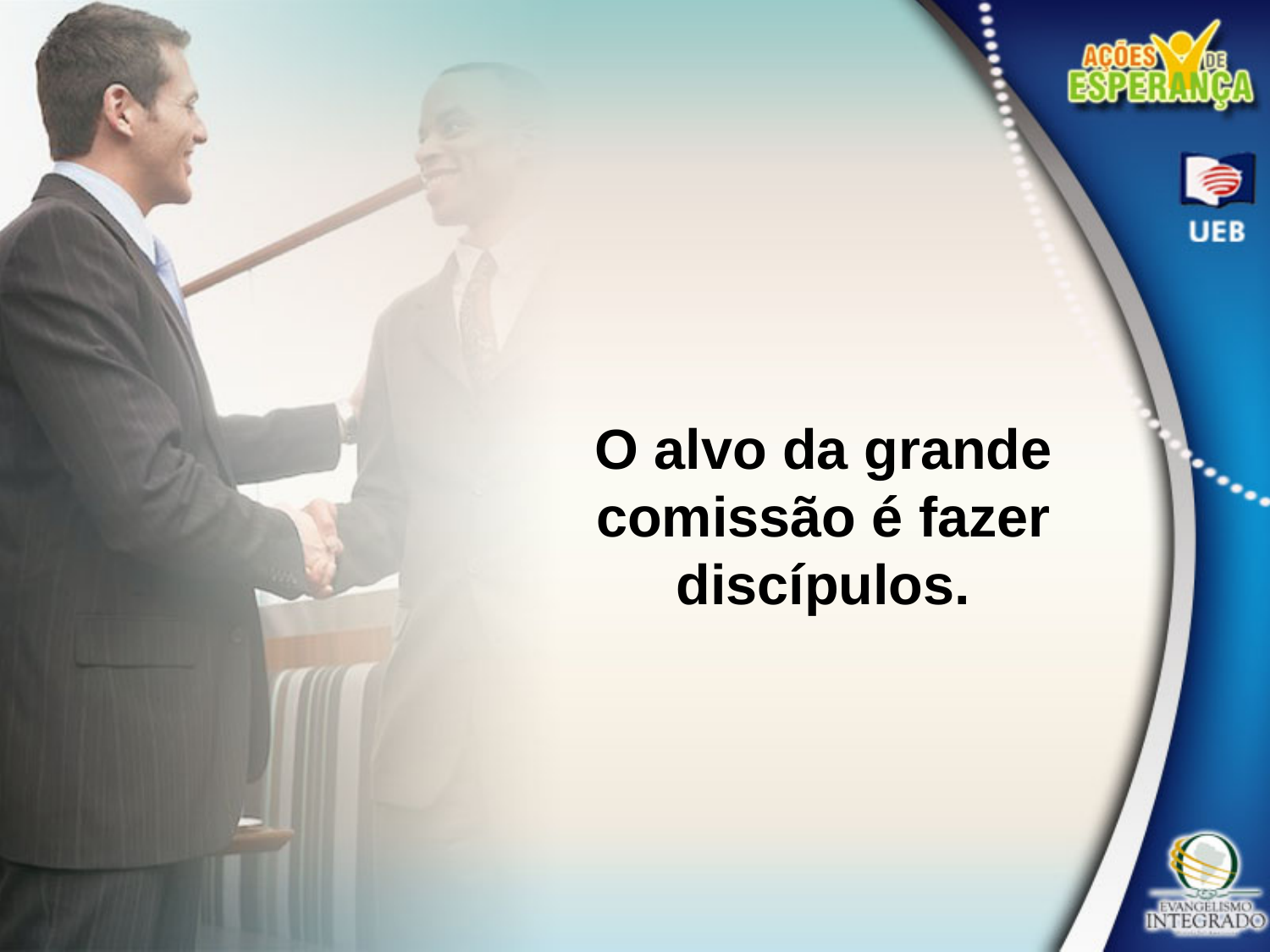

O alvo da grande
comissão é fazer discípulos.